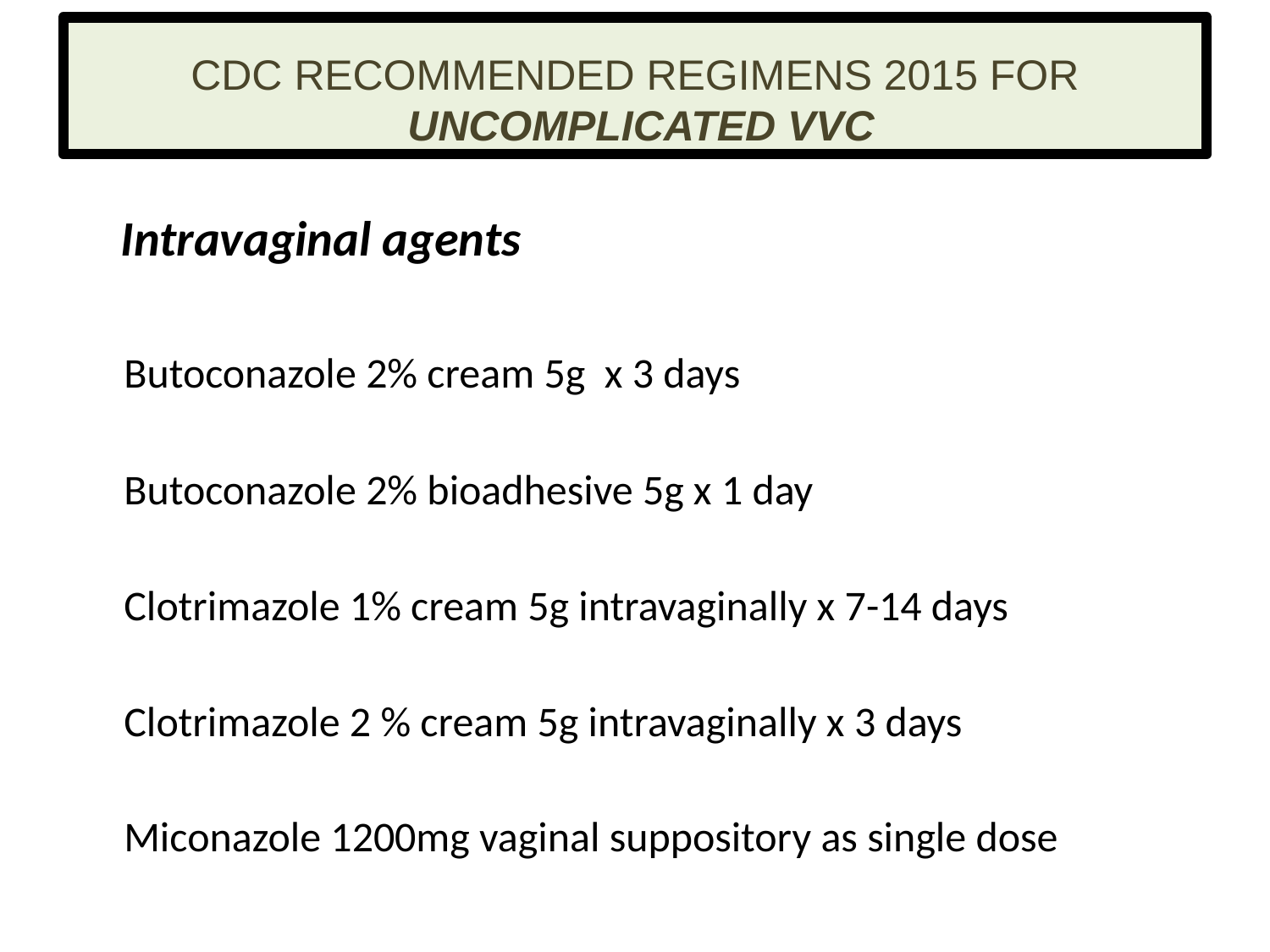

# CDC Recommended Regimens 2015 for Uncomplicated VVC
    Intravaginal agents

	Butoconazole 2% cream 5g  x 3 days

	Butoconazole 2% bioadhesive 5g x 1 day

	Clotrimazole 1% cream 5g intravaginally x 7-14 days

	Clotrimazole 2 % cream 5g intravaginally x 3 days

	Miconazole 1200mg vaginal suppository as single dose